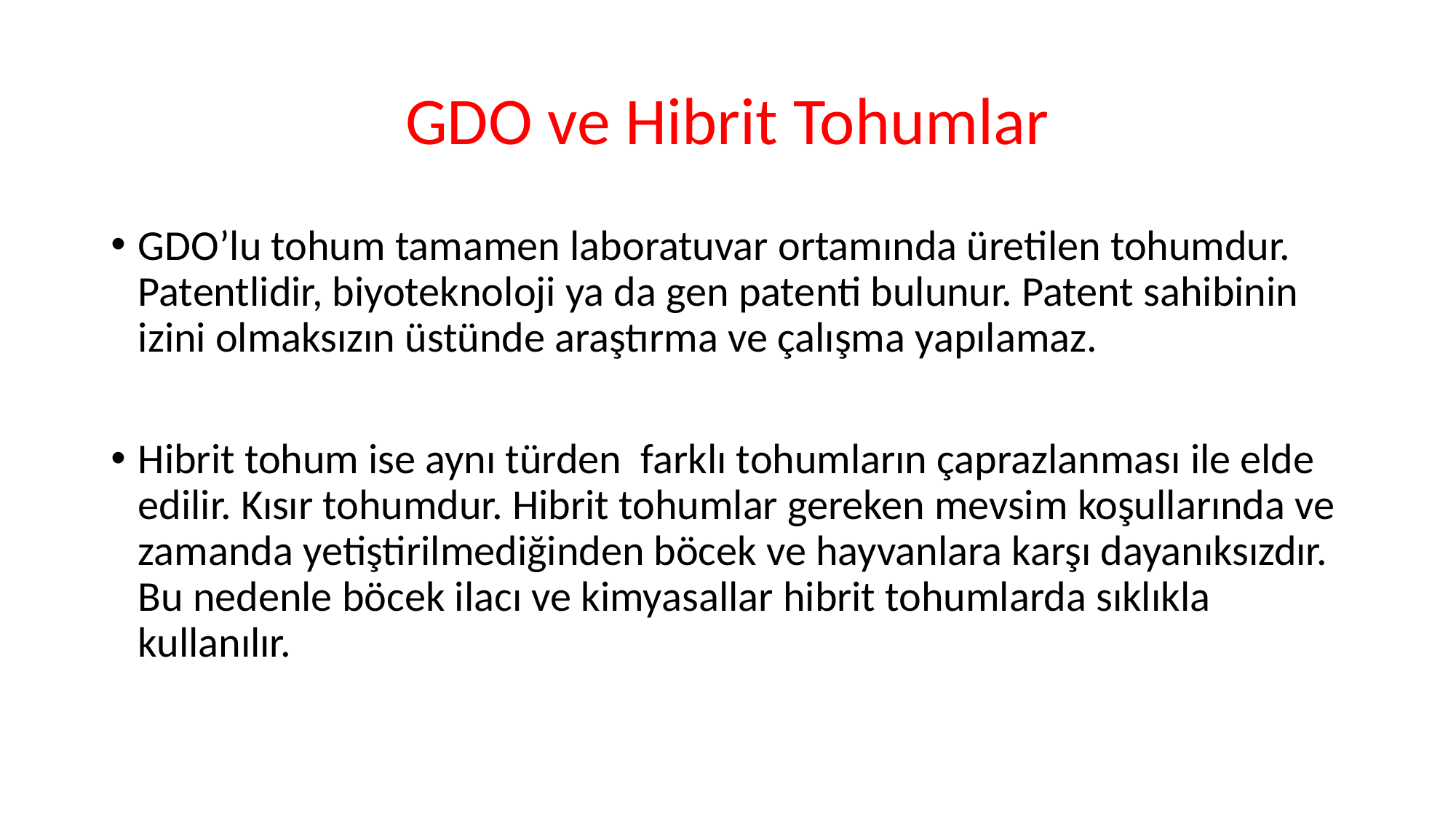

# GDO ve Hibrit Tohumlar
GDO’lu tohum tamamen laboratuvar ortamında üretilen tohumdur. Patentlidir, biyoteknoloji ya da gen patenti bulunur. Patent sahibinin izini olmaksızın üstünde araştırma ve çalışma yapılamaz.

Hibrit tohum ise aynı türden  farklı tohumların çaprazlanması ile elde edilir. Kısır tohumdur. Hibrit tohumlar gereken mevsim koşullarında ve zamanda yetiştirilmediğinden böcek ve hayvanlara karşı dayanıksızdır. Bu nedenle böcek ilacı ve kimyasallar hibrit tohumlarda sıklıkla kullanılır.